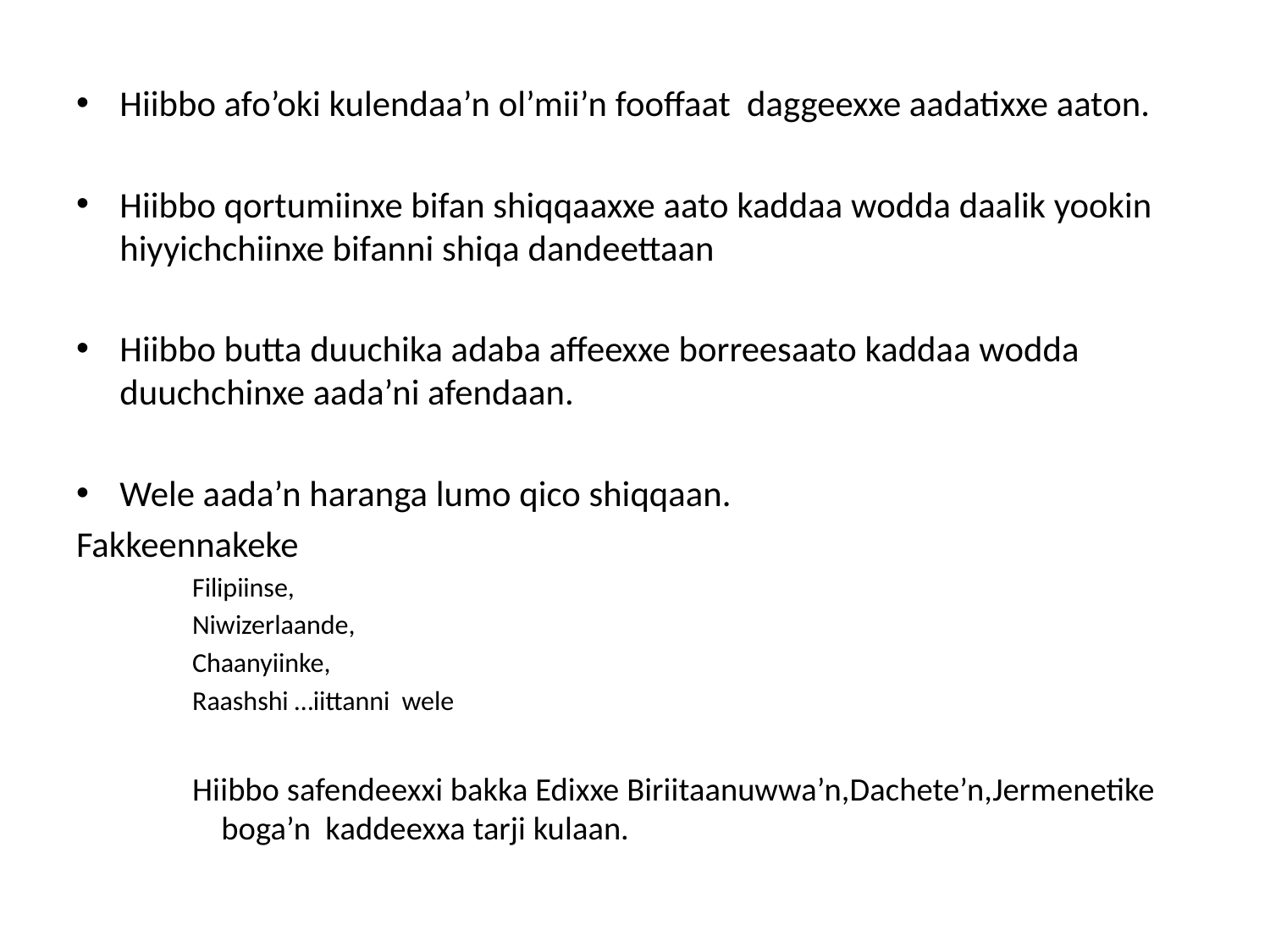

Hiibbo afo’oki kulendaa’n ol’mii’n fooffaat  daggeexxe aadatixxe aaton.

Hiibbo qortumiinxe bifan shiqqaaxxe aato kaddaa wodda daalik yookin hiyyichchiinxe bifanni shiqa dandeettaan

Hiibbo butta duuchika adaba affeexxe borreesaato kaddaa wodda duuchchinxe aada’ni afendaan.

Wele aada’n haranga lumo qico shiqqaan.
Fakkeennakeke
Filipiinse,
Niwizerlaande,
Chaanyiinke,
Raashshi …iittanni  wele

Hiibbo safendeexxi bakka Edixxe Biriitaanuwwa’n,Dachete’n,Jermenetike boga’n  kaddeexxa tarji kulaan.